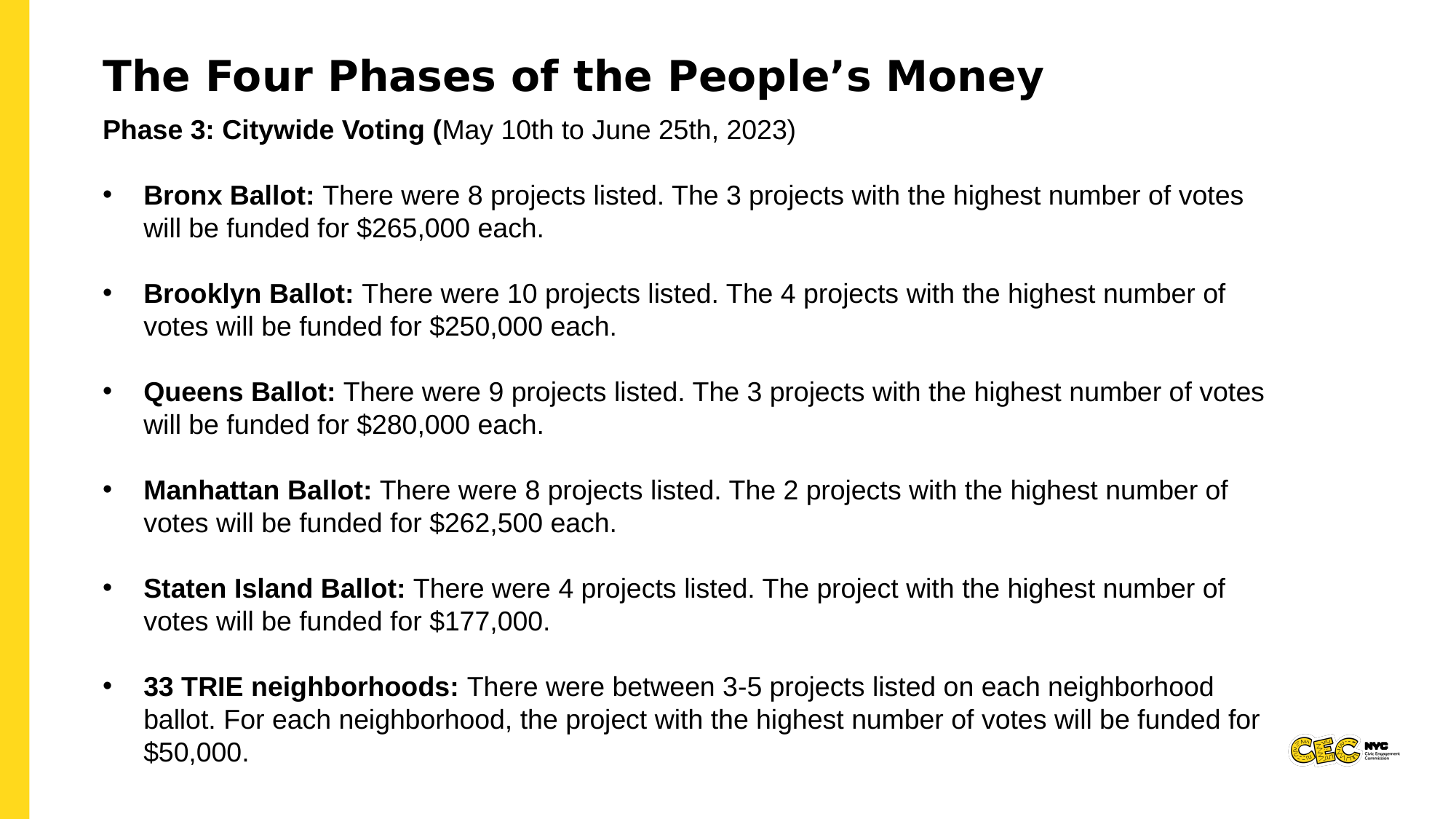

The Four Phases of the People’s Money
Phase 3: Citywide Voting (May 10th to June 25th, 2023)

Bronx Ballot: There were 8 projects listed. The 3 projects with the highest number of votes will be funded for $265,000 each.

Brooklyn Ballot: There were 10 projects listed. The 4 projects with the highest number of votes will be funded for $250,000 each.

Queens Ballot: There were 9 projects listed. The 3 projects with the highest number of votes will be funded for $280,000 each.

Manhattan Ballot: There were 8 projects listed. The 2 projects with the highest number of votes will be funded for $262,500 each.

Staten Island Ballot: There were 4 projects listed. The project with the highest number of votes will be funded for $177,000.

33 TRIE neighborhoods: There were between 3-5 projects listed on each neighborhood ballot. For each neighborhood, the project with the highest number of votes will be funded for $50,000.